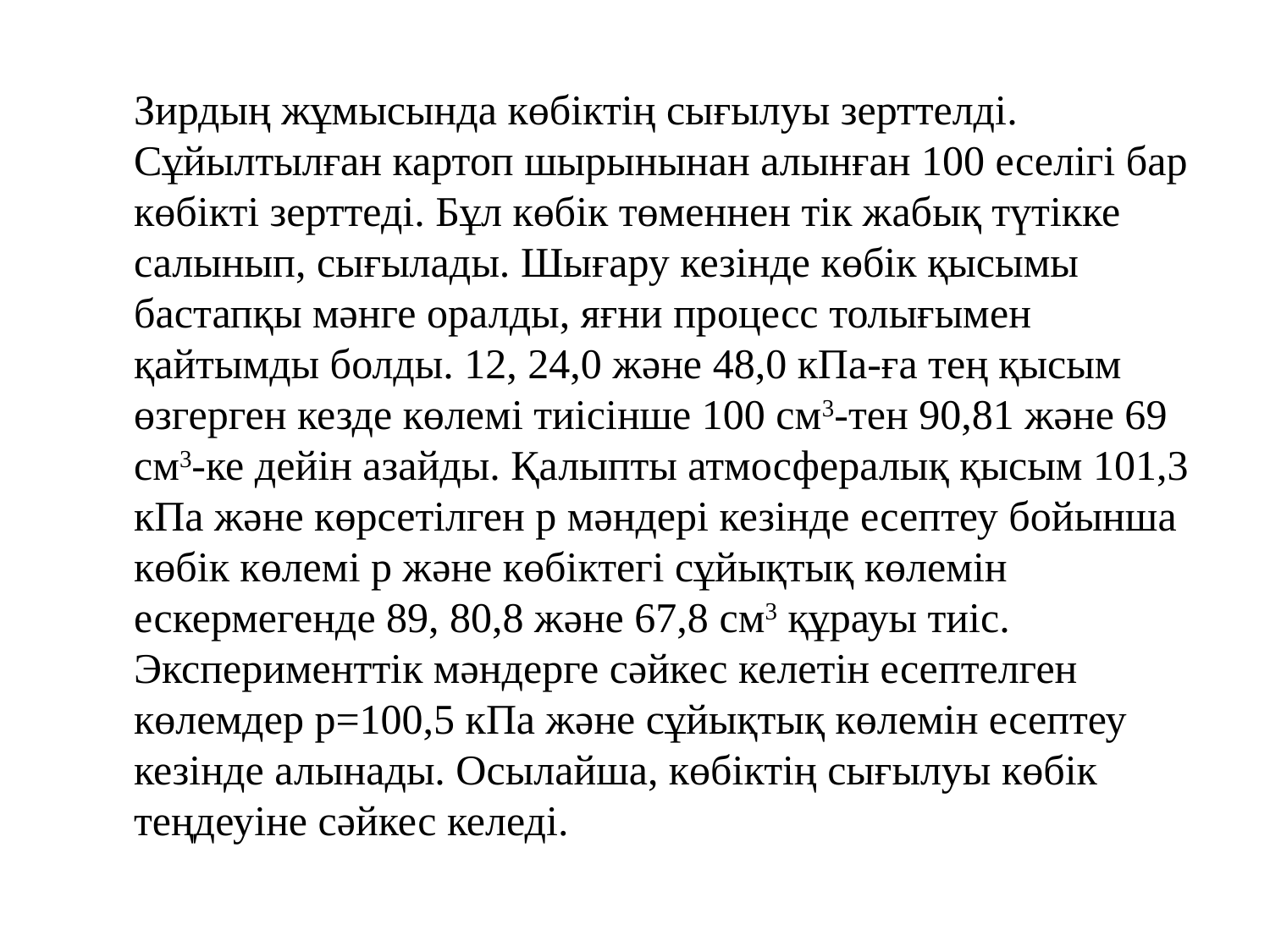

Зирдың жұмысында көбіктің сығылуы зерттелді. Сұйылтылған картоп шырынынан алынған 100 еселігі бар көбікті зерттеді. Бұл көбік төменнен тік жабық түтікке салынып, сығылады. Шығару кезінде көбік қысымы бастапқы мәнге оралды, яғни процесс толығымен қайтымды болды. 12, 24,0 және 48,0 кПа-ға тең қысым өзгерген кезде көлемі тиісінше 100 см3-тен 90,81 және 69 см3-ке дейін азайды. Қалыпты атмосфералық қысым 101,3 кПа және көрсетілген р мәндері кезінде есептеу бойынша көбік көлемі р және көбіктегі сұйықтық көлемін ескермегенде 89, 80,8 және 67,8 см3 құрауы тиіс. Эксперименттік мәндерге сәйкес келетін есептелген көлемдер р=100,5 кПа және сұйықтық көлемін есептеу кезінде алынады. Осылайша, көбіктің сығылуы көбік теңдеуіне сәйкес келеді.